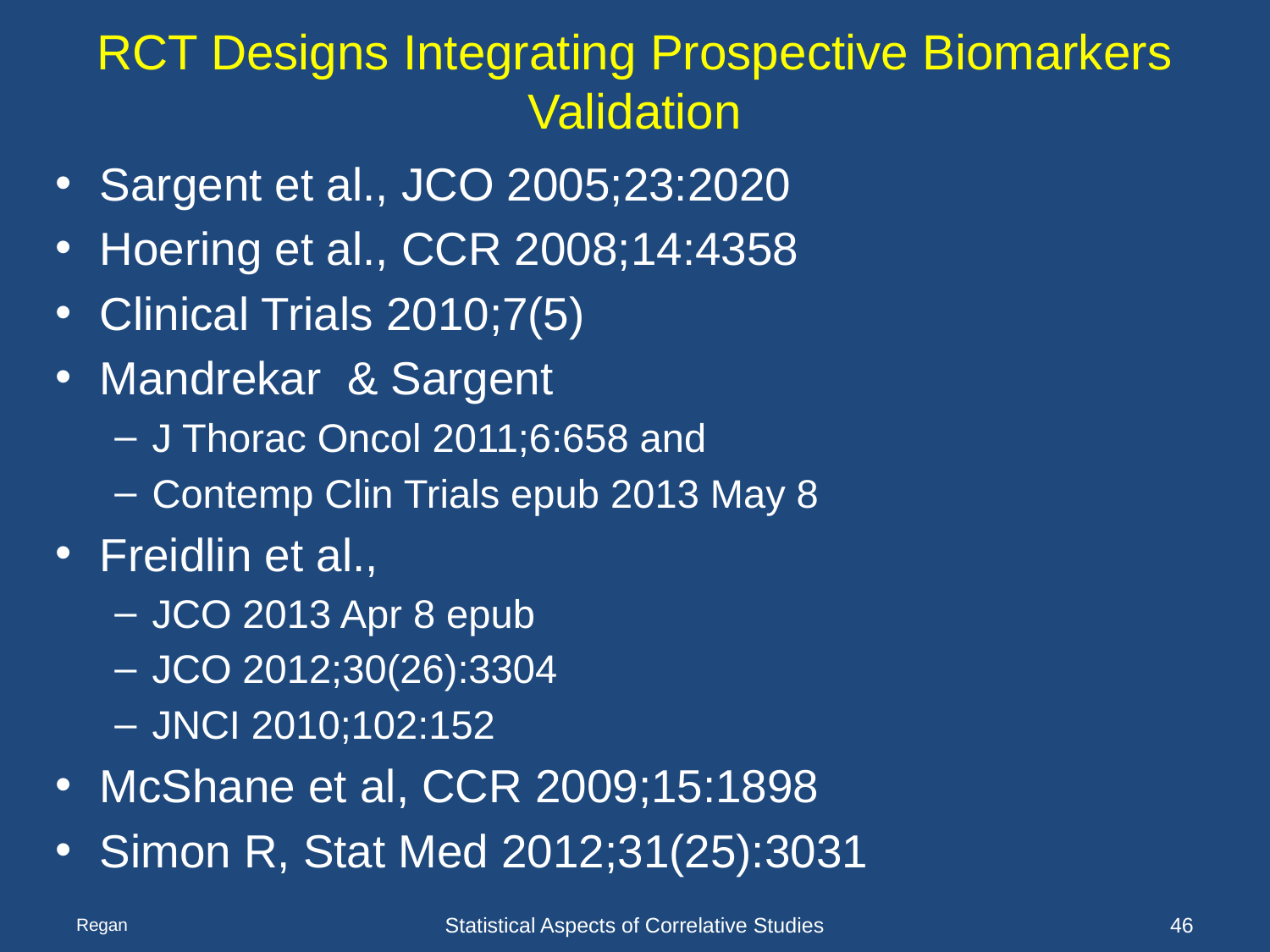

# RCT Designs Integrating Prospective Biomarkers Validation
Sargent et al., JCO 2005;23:2020
Hoering et al., CCR 2008;14:4358
Clinical Trials 2010;7(5)
Mandrekar  & Sargent
J Thorac Oncol 2011;6:658 and
Contemp Clin Trials epub 2013 May 8
Freidlin et al.,
JCO 2013 Apr 8 epub
JCO 2012;30(26):3304
JNCI 2010;102:152
McShane et al, CCR 2009;15:1898
Simon R, Stat Med 2012;31(25):3031

Regan
Statistical Aspects of Correlative Studies
46